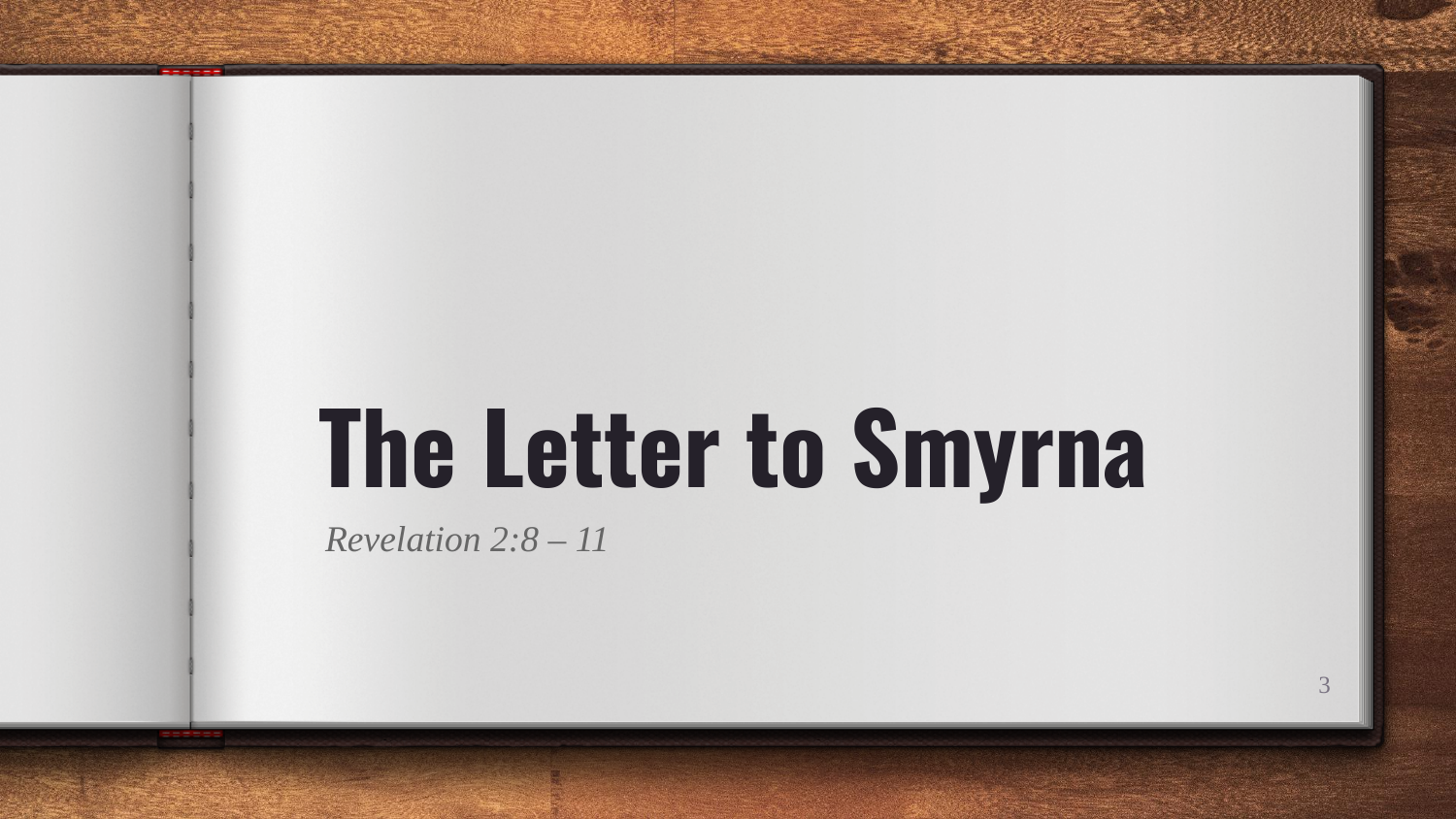

# The Letter to Smyrna
Revelation 2:8 – 11
3